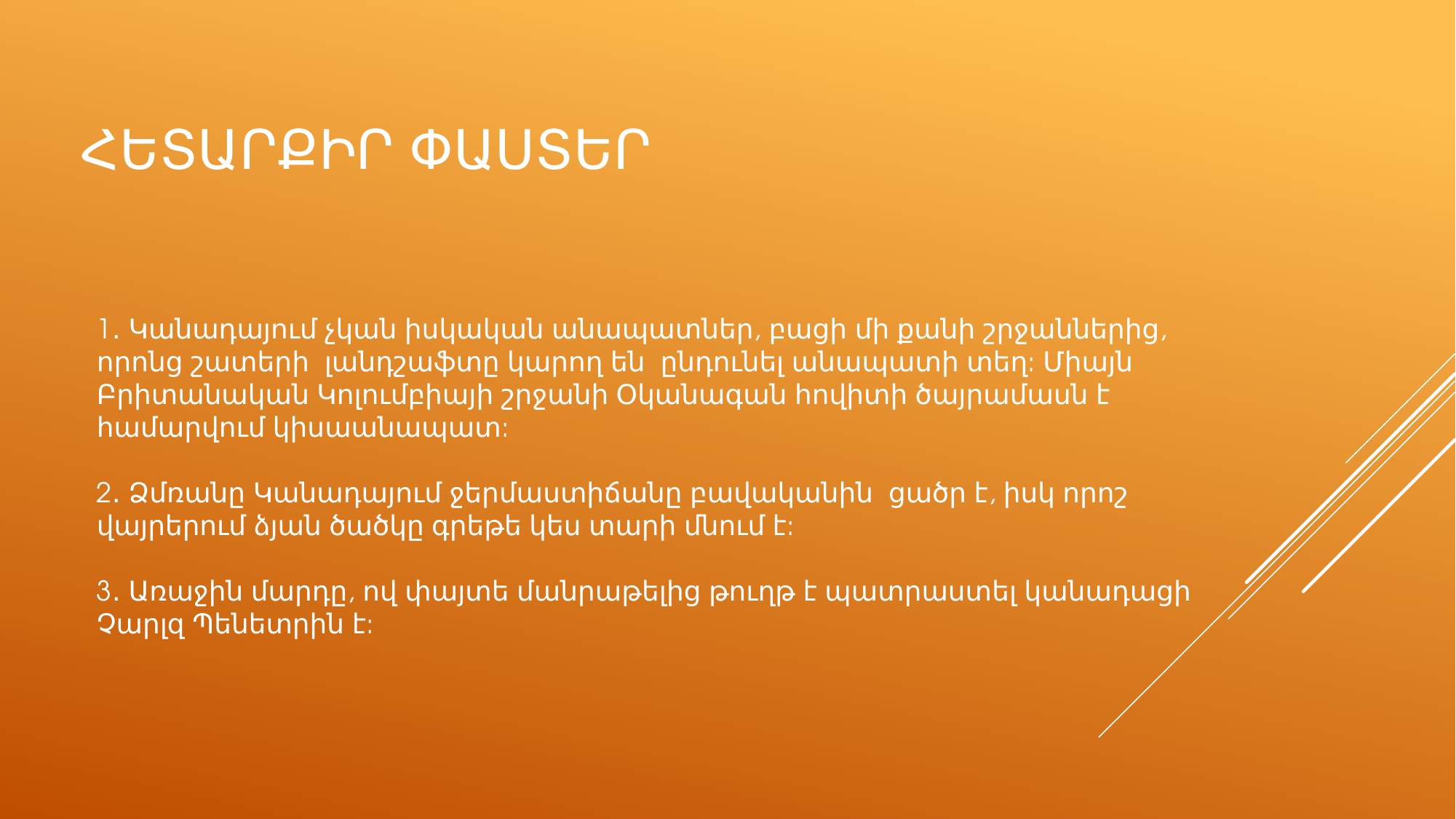

# Հետարքիր փաստեր
1․ Կանադայում չկան իսկական անապատներ, բացի մի քանի շրջաններից, որոնց շատերի  լանդշաֆտը կարող են  ընդունել անապատի տեղ: Միայն Բրիտանական Կոլումբիայի շրջանի Օկանագան հովիտի ծայրամասն է համարվում կիսաանապատ:

2․ Ձմռանը Կանադայում ջերմաստիճանը բավականին  ցածր է, իսկ որոշ վայրերում ձյան ծածկը գրեթե կես տարի մնում է:

3․ Առաջին մարդը, ով փայտե մանրաթելից թուղթ է պատրաստել կանադացի Չարլզ Պենետրին է: